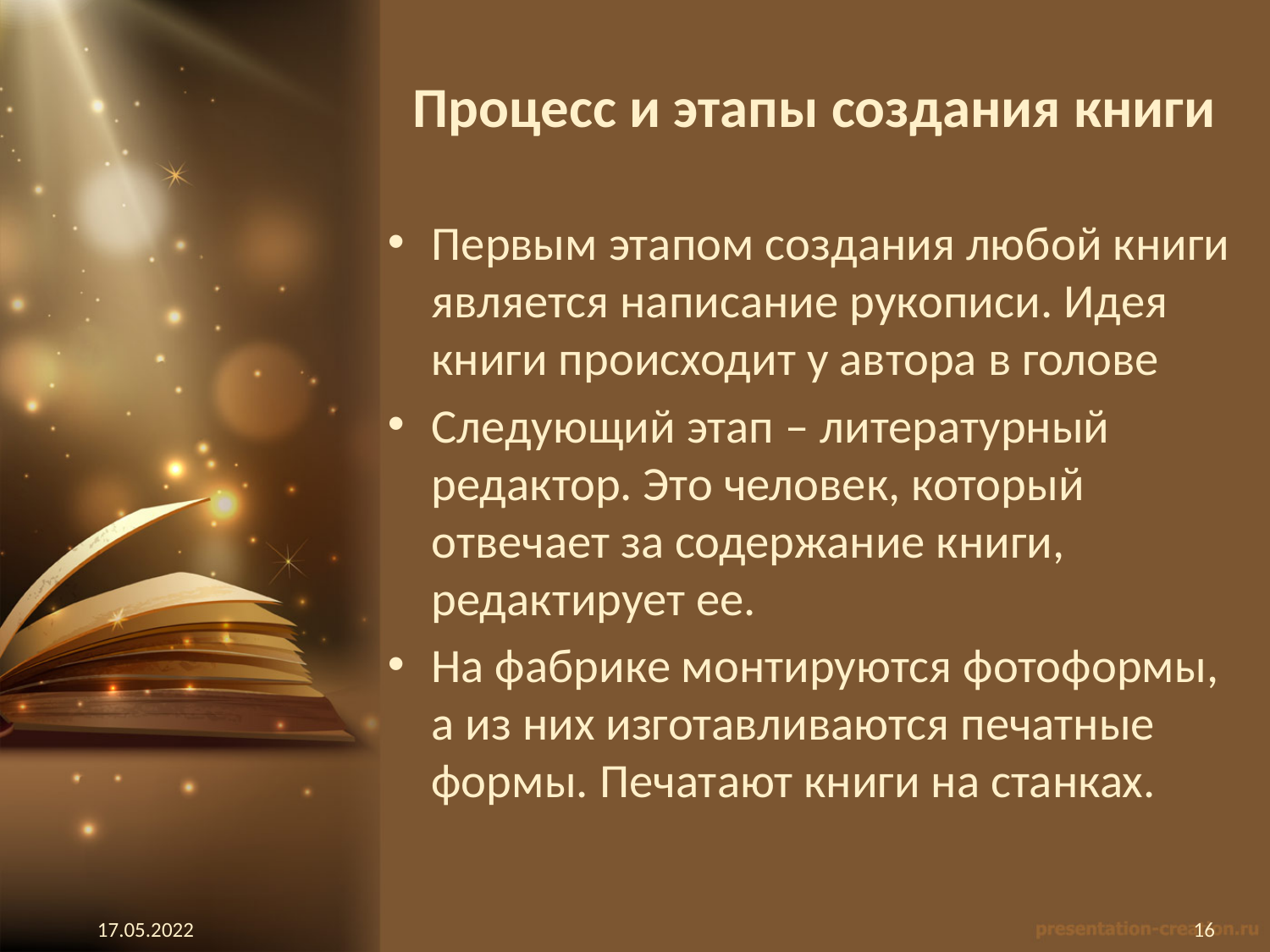

# Процесс и этапы создания книги
Первым этапом создания любой книги является написание рукописи. Идея книги происходит у автора в голове
Следующий этап – литературный редактор. Это человек, который отвечает за содержание книги, редактирует ее.
На фабрике монтируются фотоформы, а из них изготавливаются печатные формы. Печатают книги на станках.